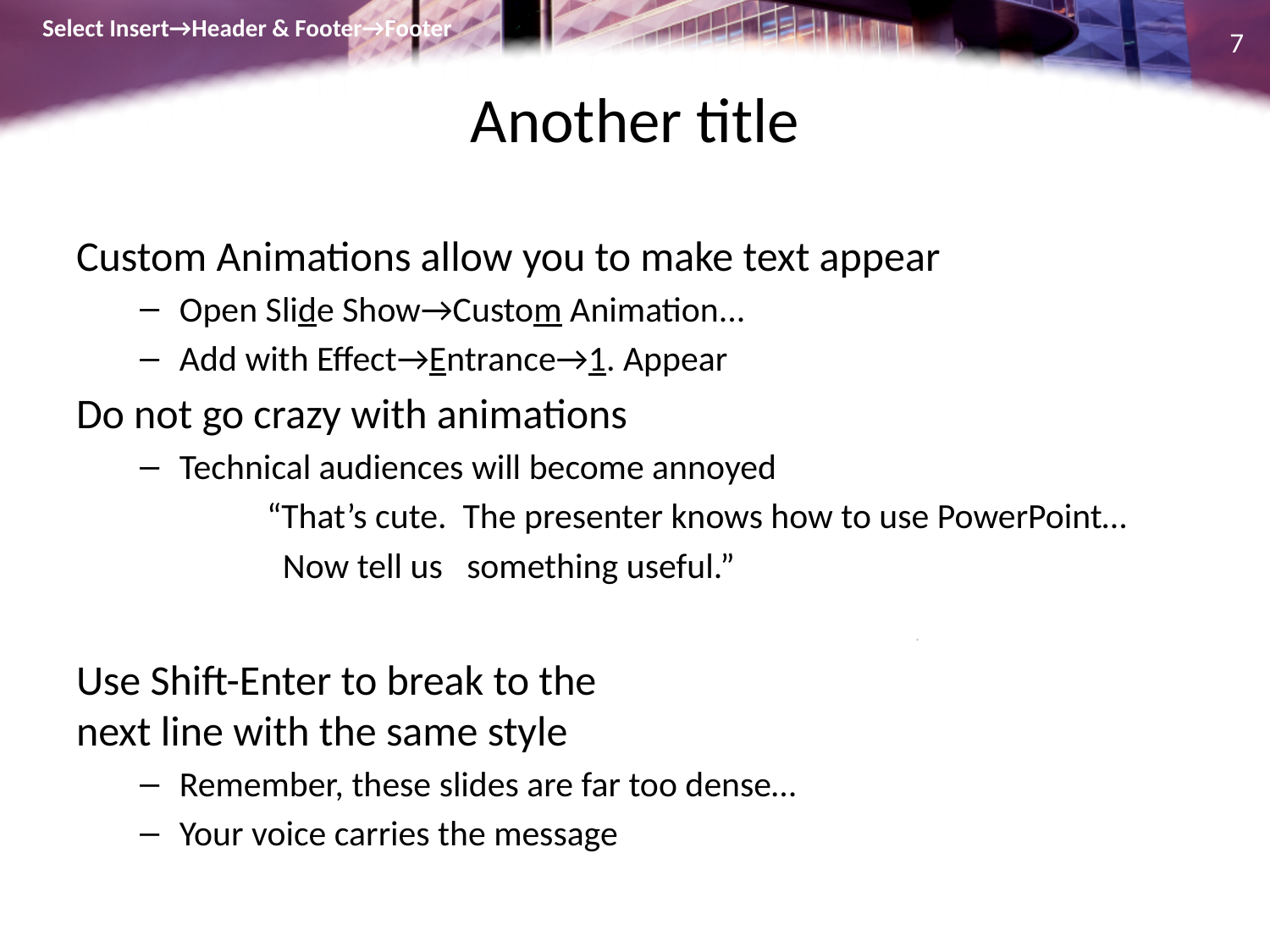

Select Insert→Header & Footer→Footer
7
# Another title
Custom Animations allow you to make text appear
Open Slide Show→Custom Animation...
Add with Effect→Entrance→1. Appear
Do not go crazy with animations
Technical audiences will become annoyed
	“That’s cute.  The presenter knows how to use PowerPoint…
	  Now tell us   something useful.”

Use Shift-Enter to break to the
next line with the same style
Remember, these slides are far too dense…
Your voice carries the message